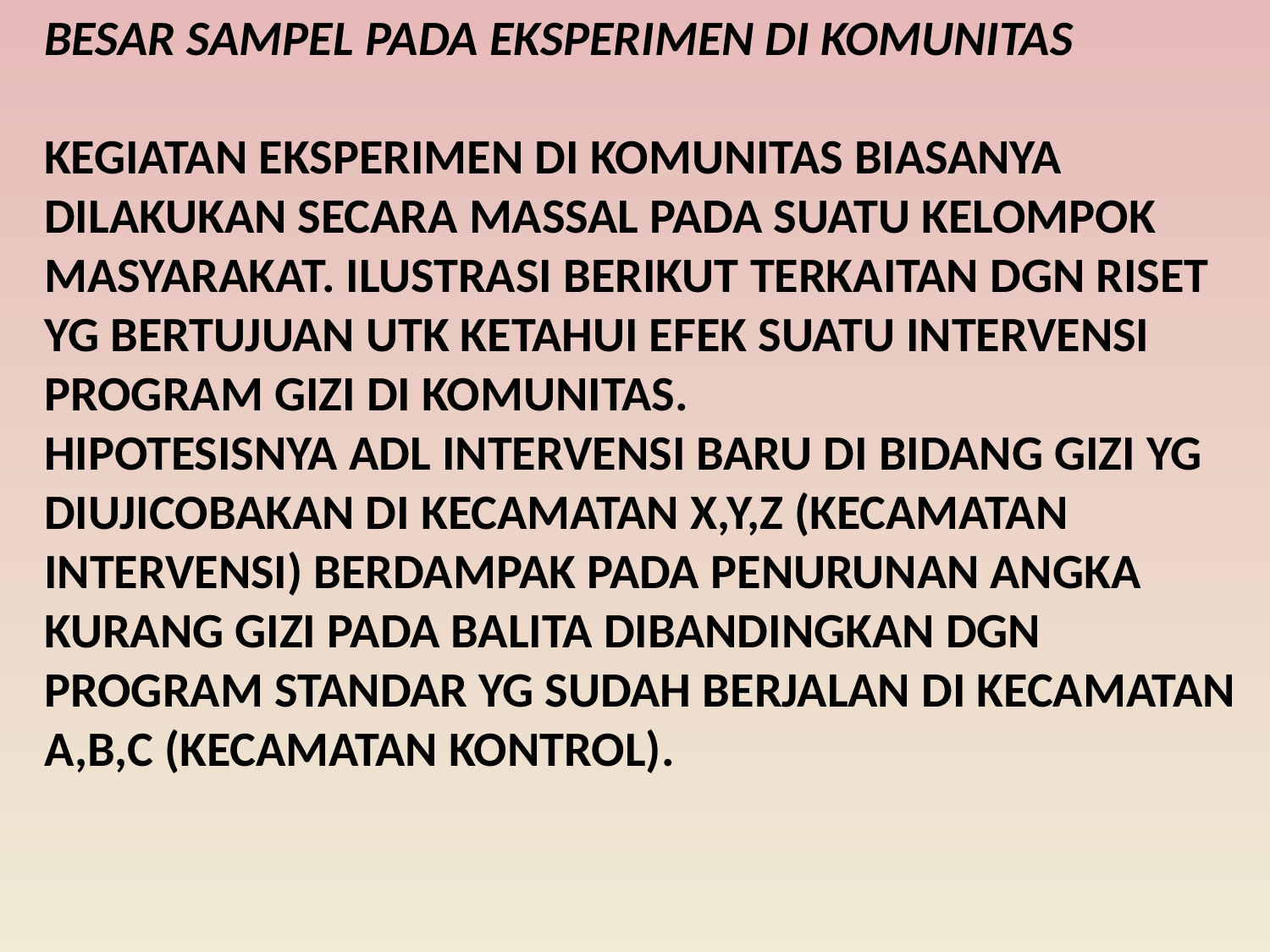

Besar sampel pada eksperimen di komunitas

Kegiatan eksperimen di komunitas biasanya dilakukan secara massal pada suatu kelompok masyarakat. Ilustrasi berikut terkaitan dgn riset yg bertujuan utk ketahui efek suatu intervensi program gizi di komunitas.
Hipotesisnya adl intervensi baru di bidang gizi yg diujicobakan di Kecamatan X,Y,Z (kecamatan intervensi) berdampak pada penurunan angka kurang gizi pada Balita dibandingkan dgn program standar yg sudah berjalan di Kecamatan A,B,C (kecamatan kontrol).